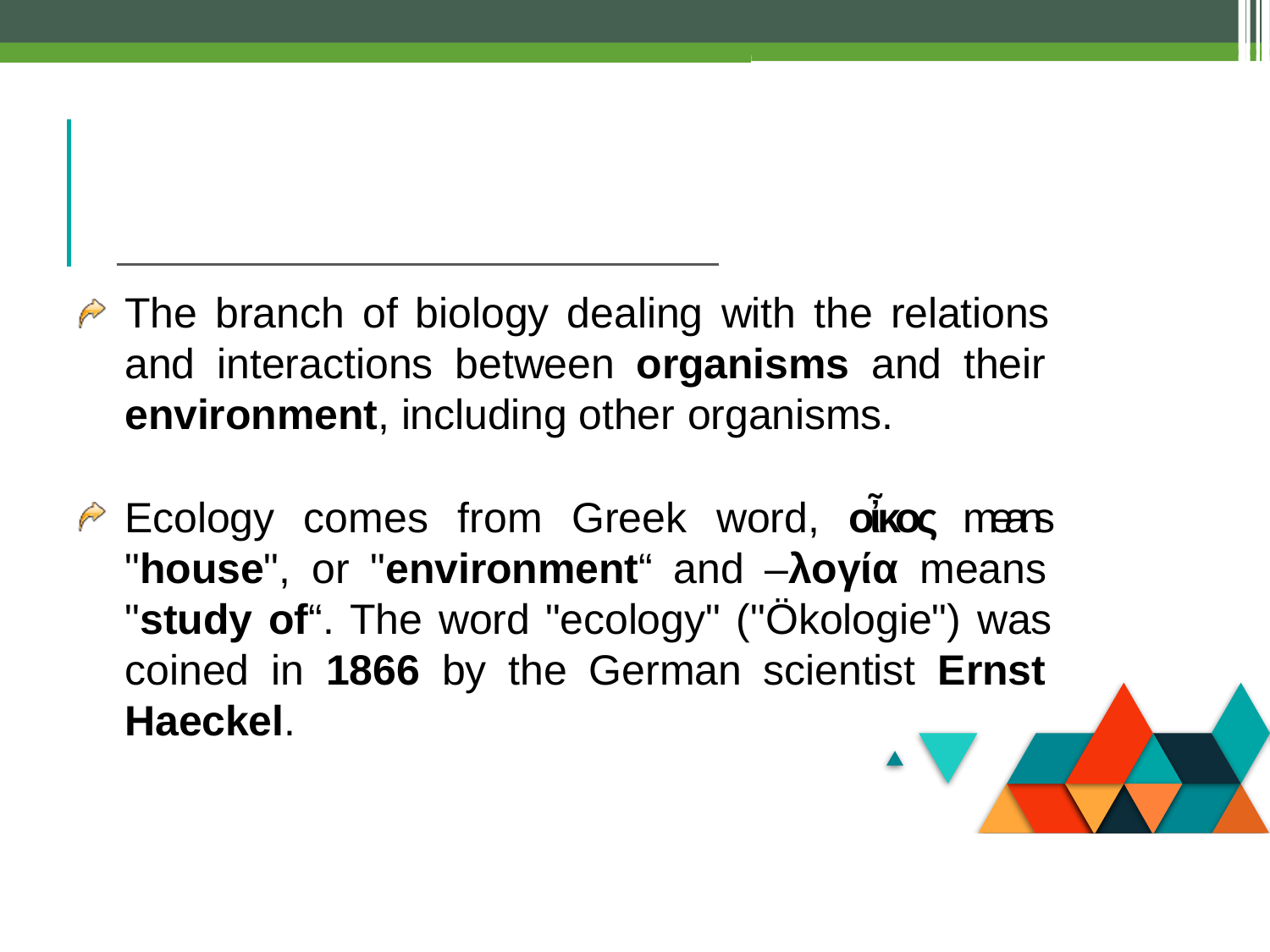

#

The branch of biology dealing with the relations  and interactions between organisms and their  environment, including other organisms.

Ecology comes from Greek word, οἶκος means  "house", or "environment“ and –λογία means  "study of“. The word "ecology" ("Ökologie") was  coined in 1866 by the German scientist Ernst  Haeckel.